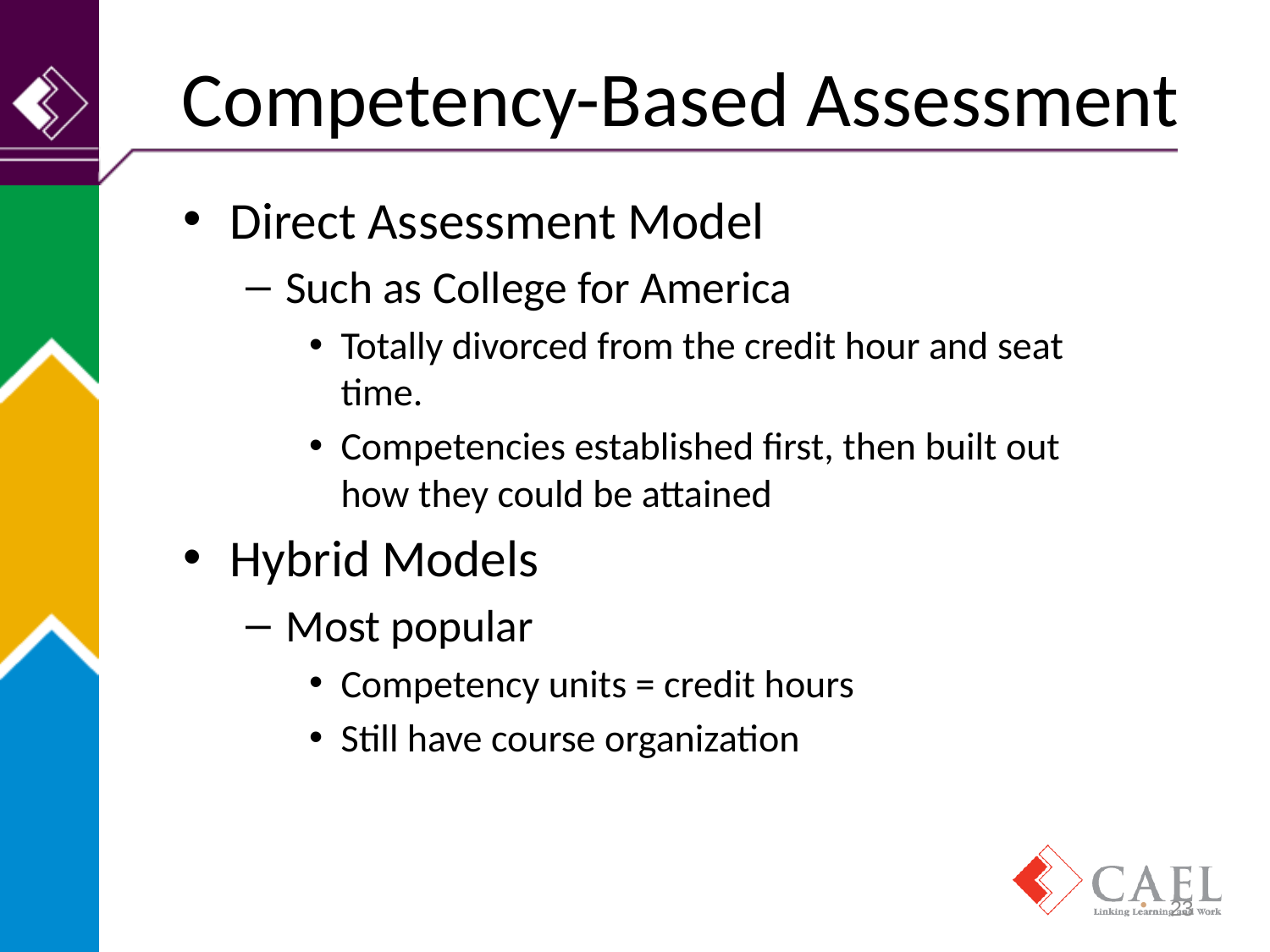

# Competency-Based Assessment
Direct Assessment Model
Such as College for America
Totally divorced from the credit hour and seat time.
Competencies established first, then built out how they could be attained
Hybrid Models
Most popular
Competency units = credit hours
Still have course organization
23